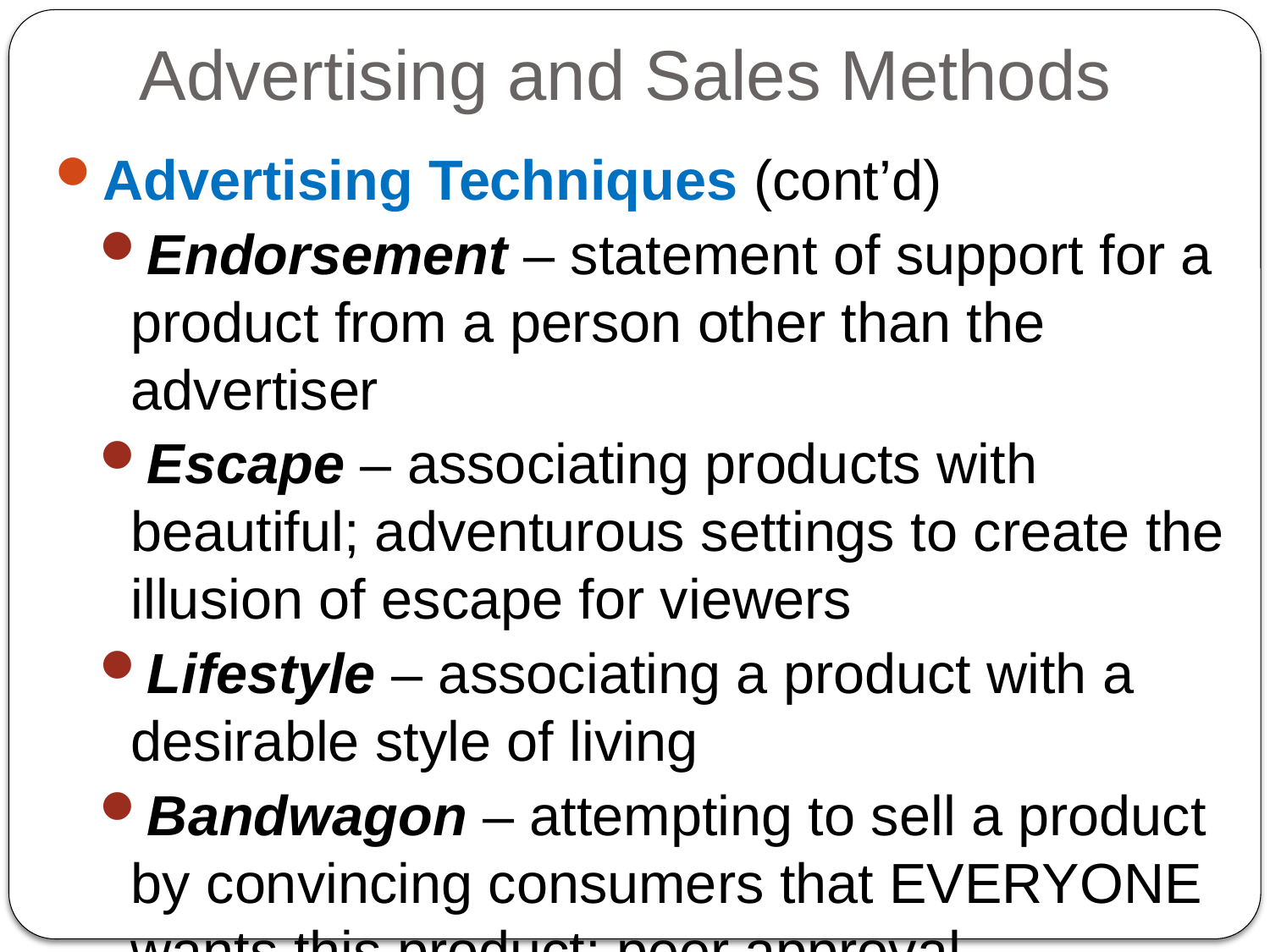

# Advertising and Sales Methods
Advertising Techniques (cont’d)
Endorsement – statement of support for a product from a person other than the advertiser
Escape – associating products with beautiful; adventurous settings to create the illusion of escape for viewers
Lifestyle – associating a product with a desirable style of living
Bandwagon – attempting to sell a product by convincing consumers that EVERYONE wants this product; peer approval